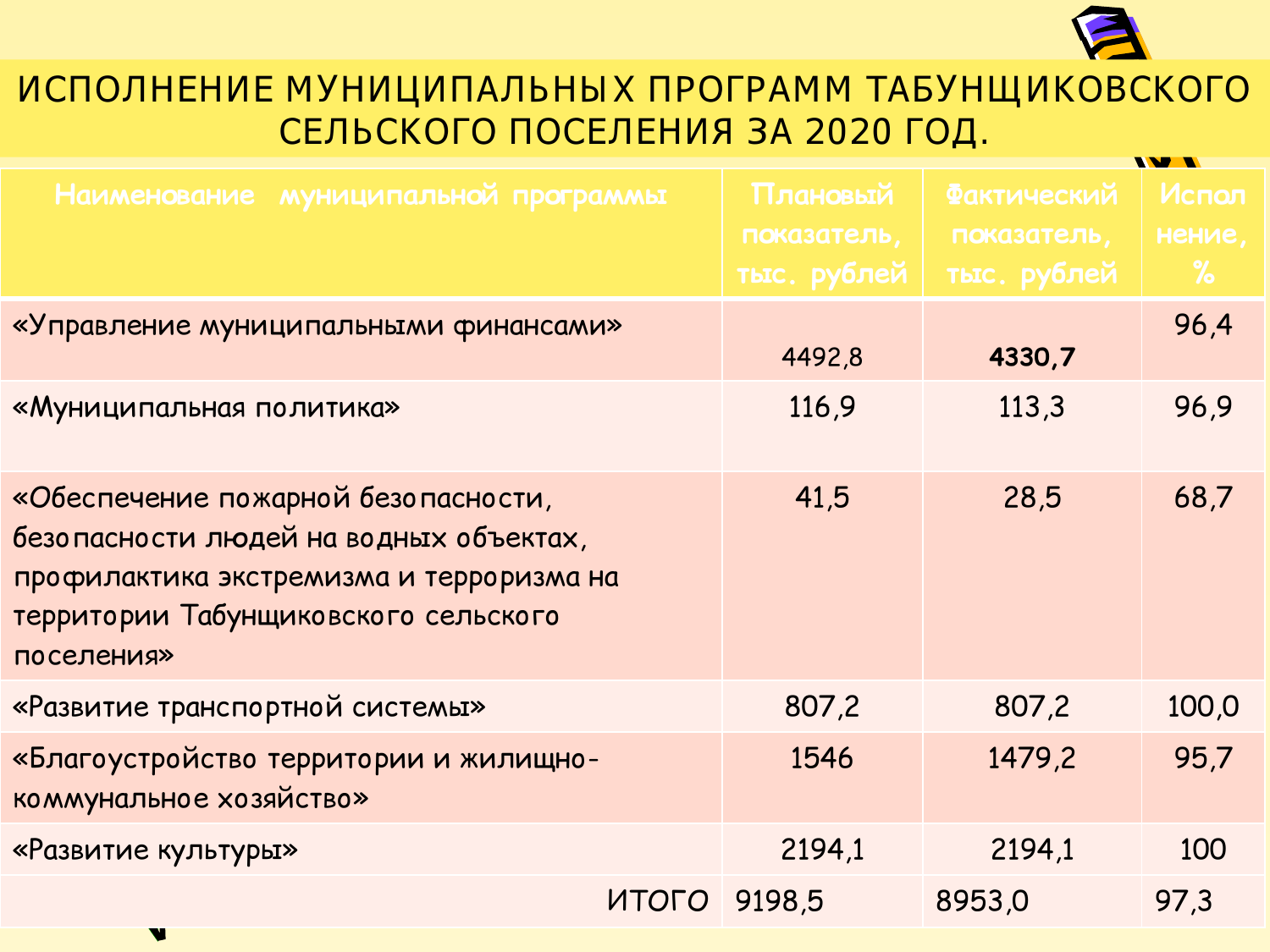

ИСПОЛНЕНИЕ МУНИЦИПАЛЬНЫХ ПРОГРАММ ТАБУНЩИКОВСКОГО СЕЛЬСКОГО ПОСЕЛЕНИЯ ЗА 2020 ГОД.
| Наименование муниципальной программы | Плановый показатель, тыс. рублей | Фактический показатель, тыс. рублей | Исполнение, % |
| --- | --- | --- | --- |
| «Управление муниципальными финансами» | 4492,8 | 4330,7 | 96,4 |
| «Муниципальная политика» | 116,9 | 113,3 | 96,9 |
| «Обеспечение пожарной безопасности, безопасности людей на водных объектах, профилактика экстремизма и терроризма на территории Табунщиковского сельского поселения» | 41,5 | 28,5 | 68,7 |
| «Развитие транспортной системы» | 807,2 | 807,2 | 100,0 |
| «Благоустройство территории и жилищно-коммунальное хозяйство» | 1546 | 1479,2 | 95,7 |
| «Развитие культуры» | 2194,1 | 2194,1 | 100 |
| ИТОГО | 9198,5 | 8953,0 | 97,3 |